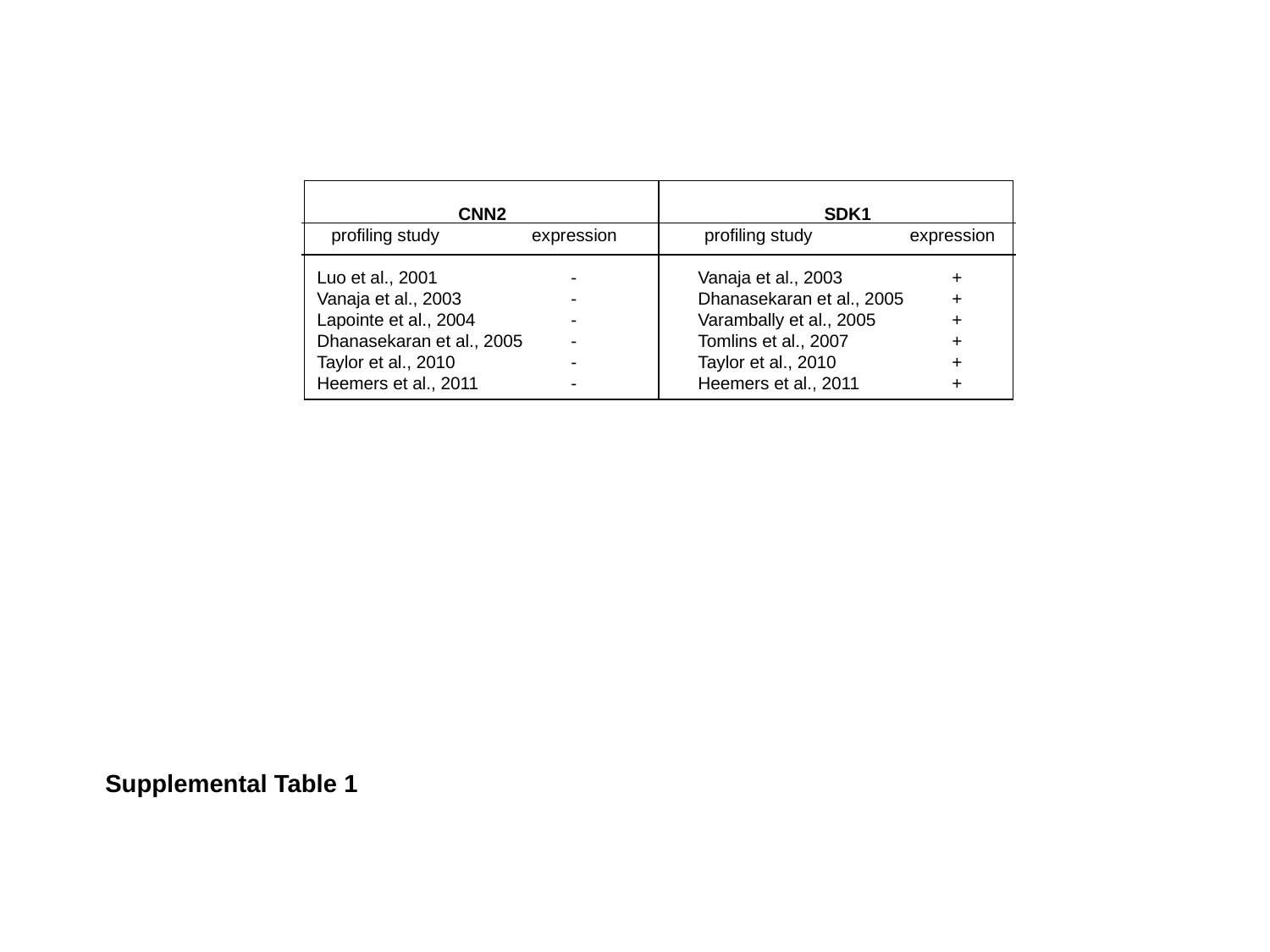

CNN2		                          SDK1
   profiling study                   expression                  profiling study                    expression

Luo et al., 2001		-	Vanaja et al., 2003	+
Vanaja et al., 2003	-	Dhanasekaran et al., 2005	+
Lapointe et al., 2004	-	Varambally et al., 2005	+
Dhanasekaran et al., 2005	-	Tomlins et al., 2007	+
Taylor et al., 2010	-	Taylor et al., 2010	+
Heemers et al., 2011	-	Heemers et al., 2011	+
Supplemental Table 1